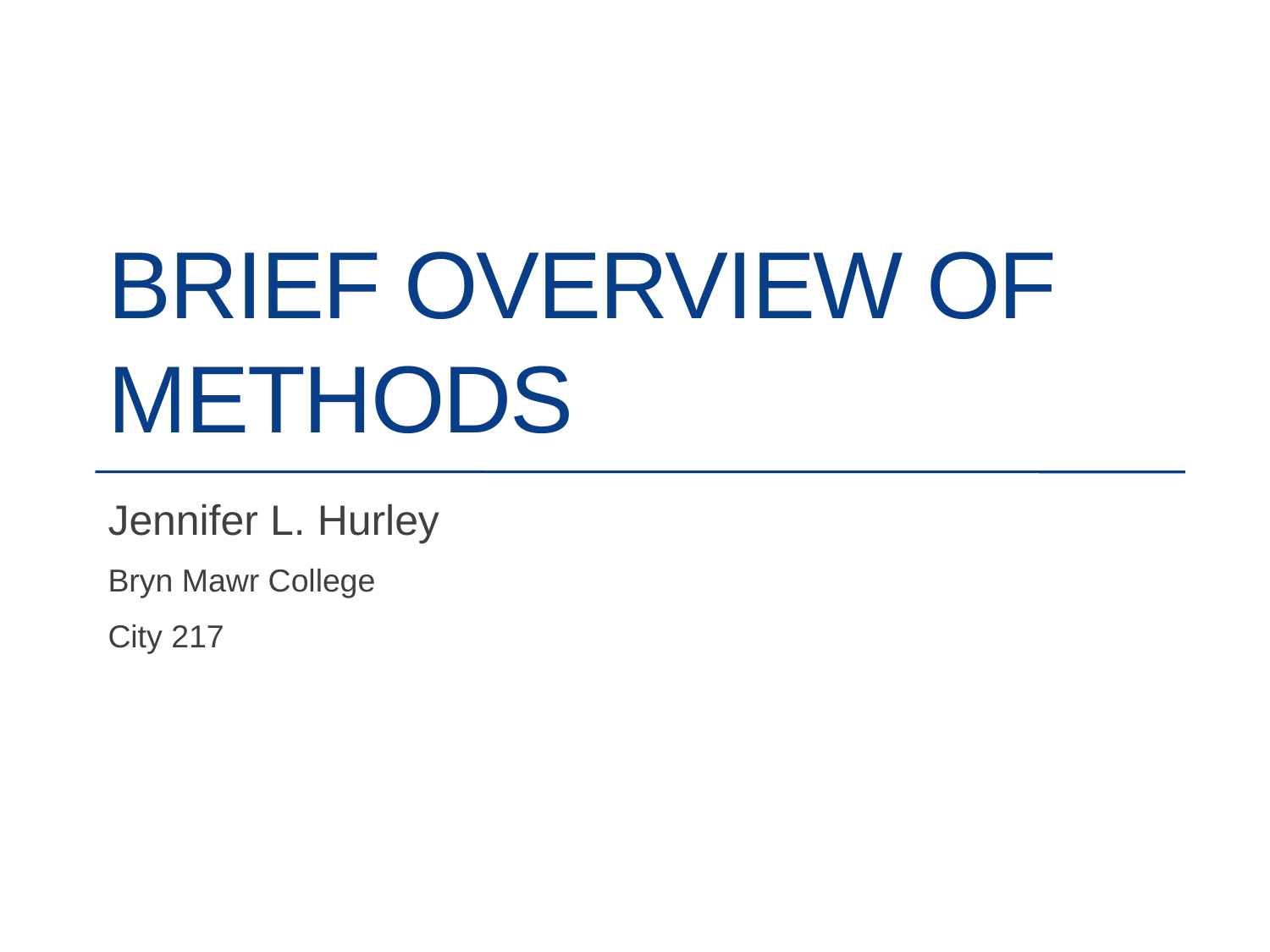

# Brief Overview of Methods
Jennifer L. Hurley
Bryn Mawr College
City 217